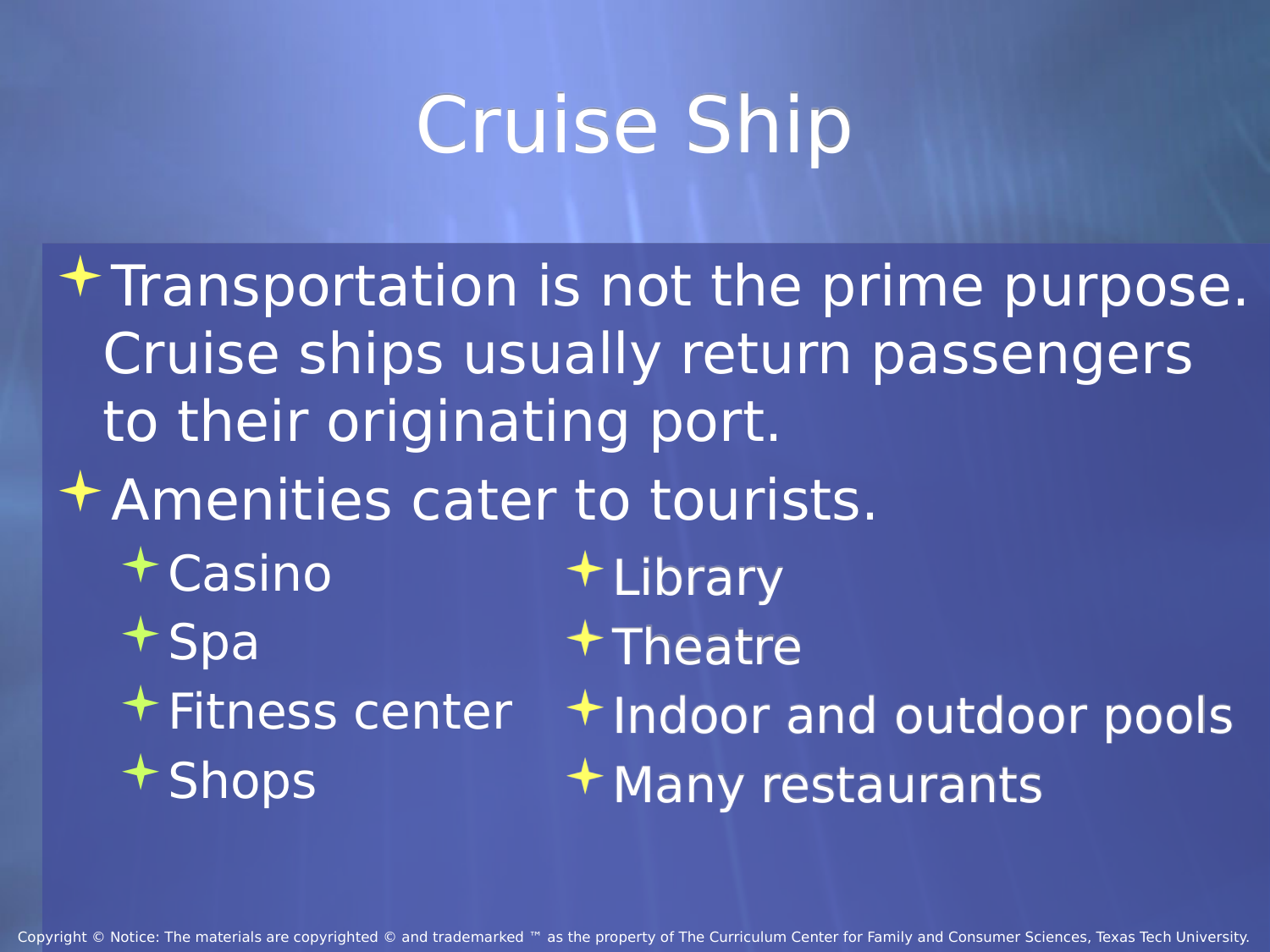

# Cruise Ship
Transportation is not the prime purpose. Cruise ships usually return passengers to their originating port.
Amenities cater to tourists.
Casino
Spa
Fitness center
Shops

Library
Theatre
Indoor and outdoor pools
Many restaurants
Copyright © Notice: The materials are copyrighted © and trademarked ™ as the property of The Curriculum Center for Family and Consumer Sciences, Texas Tech University.